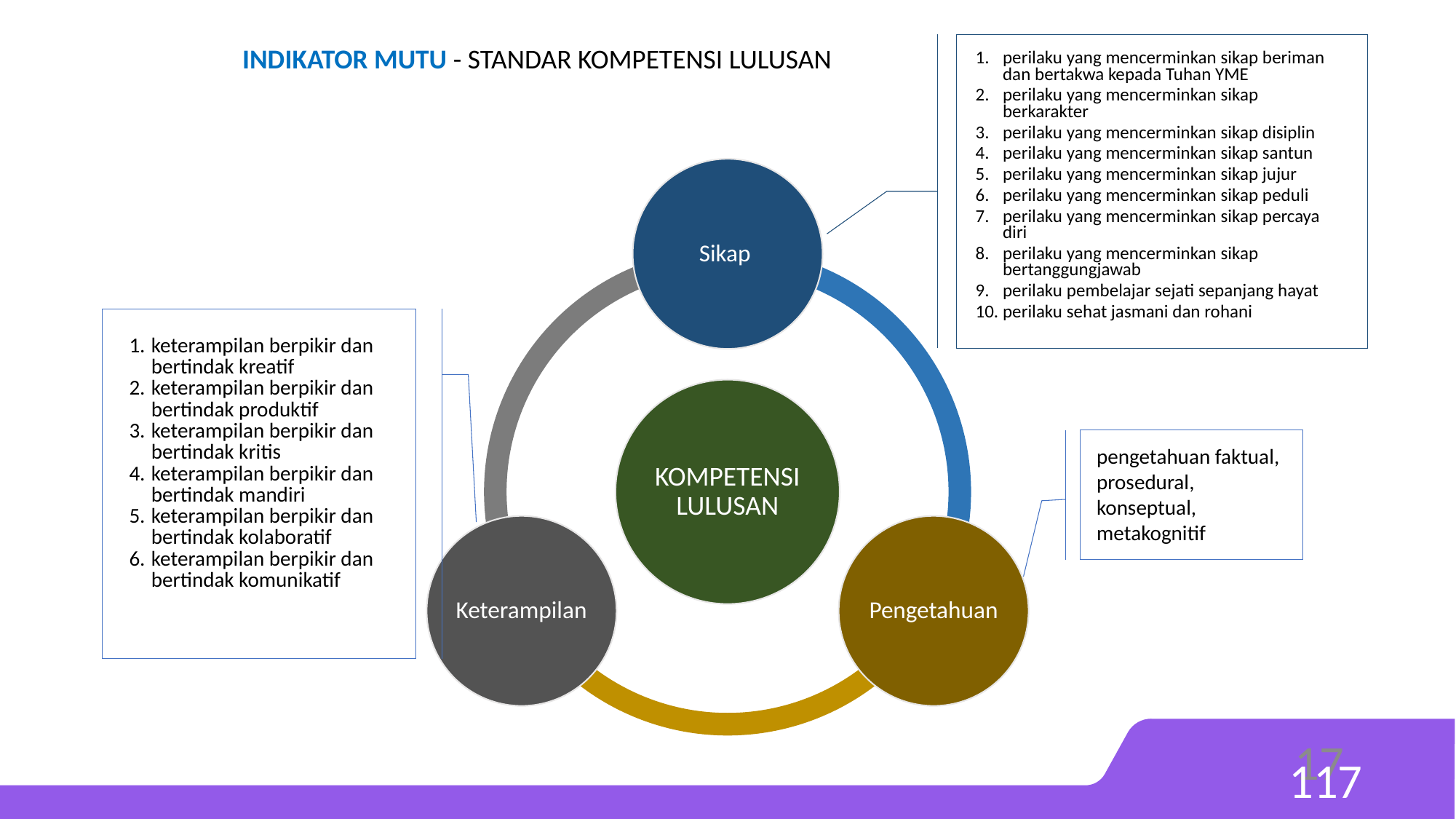

INDIKATOR MUTU - STANDAR KOMPETENSI LULUSAN
| perilaku yang mencerminkan sikap beriman dan bertakwa kepada Tuhan YME perilaku yang mencerminkan sikap berkarakter perilaku yang mencerminkan sikap disiplin perilaku yang mencerminkan sikap santun perilaku yang mencerminkan sikap jujur perilaku yang mencerminkan sikap peduli perilaku yang mencerminkan sikap percaya diri perilaku yang mencerminkan sikap bertanggungjawab perilaku pembelajar sejati sepanjang hayat perilaku sehat jasmani dan rohani |
| --- |
KOMPETENSI LULUSAN
Sikap
Pengetahuan
Keterampilan

| keterampilan berpikir dan bertindak kreatif keterampilan berpikir dan bertindak produktif keterampilan berpikir dan bertindak kritis keterampilan berpikir dan bertindak mandiri keterampilan berpikir dan bertindak kolaboratif keterampilan berpikir dan bertindak komunikatif |
| --- |

pengetahuan faktual, prosedural, konseptual, metakognitif

17
117